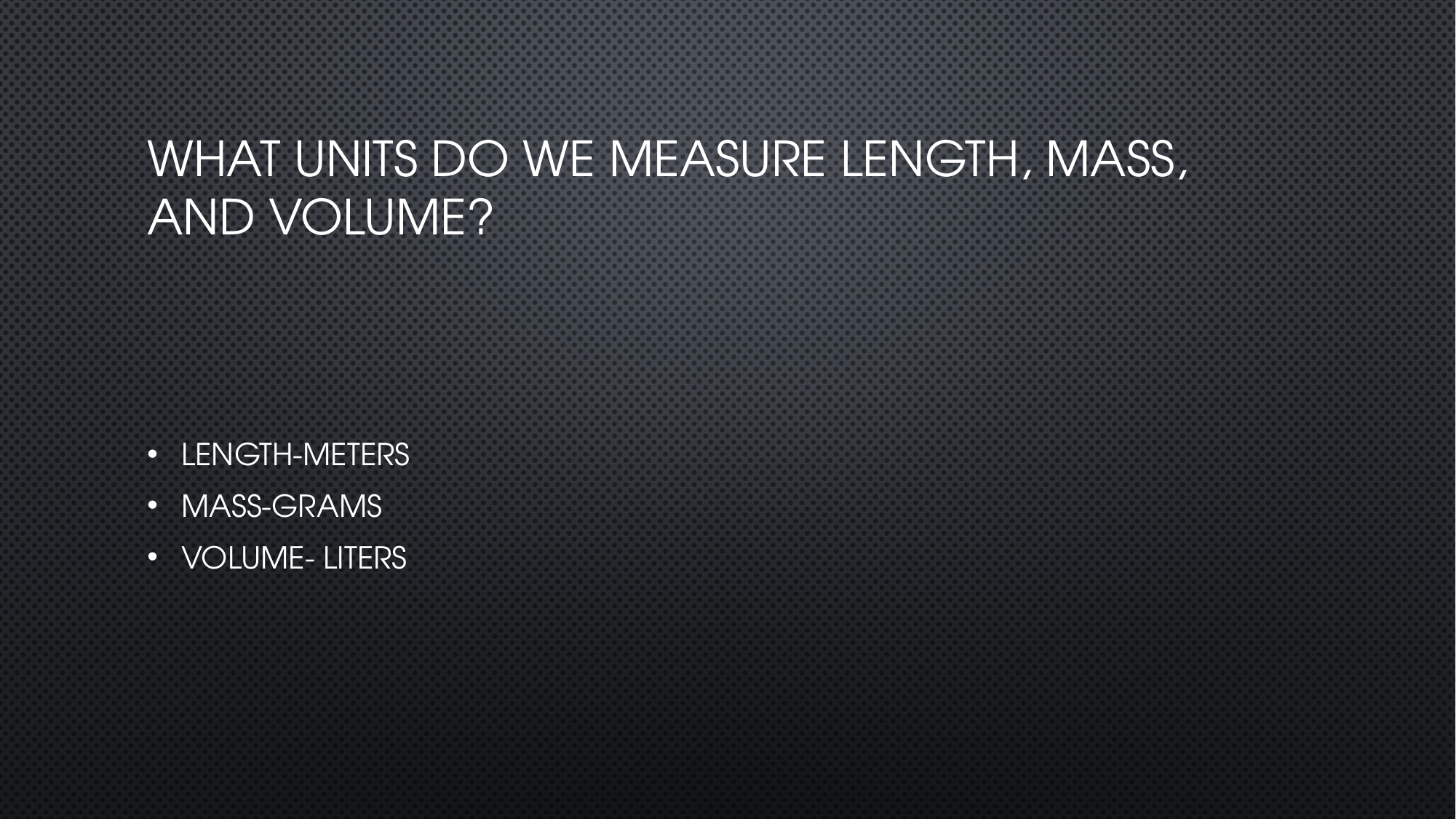

# What units do we measure length, mass, and volume?
Length-meters
Mass-grams
Volume- liters